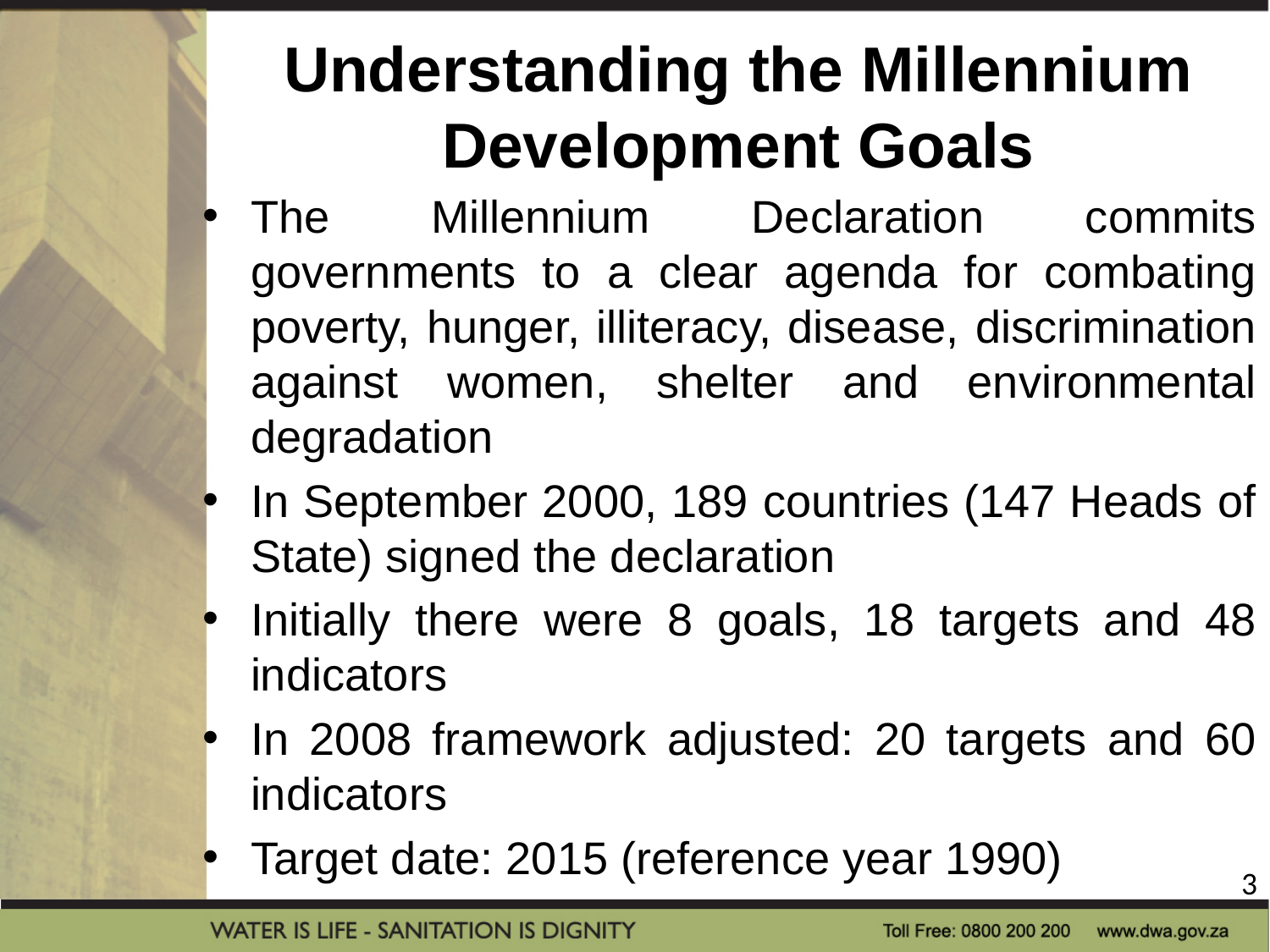

# Understanding the Millennium Development Goals
The Millennium Declaration commits governments to a clear agenda for combating poverty, hunger, illiteracy, disease, discrimination against women, shelter and environmental degradation
In September 2000, 189 countries (147 Heads of State) signed the declaration
Initially there were 8 goals, 18 targets and 48 indicators
In 2008 framework adjusted: 20 targets and 60 indicators
Target date: 2015 (reference year 1990)

3